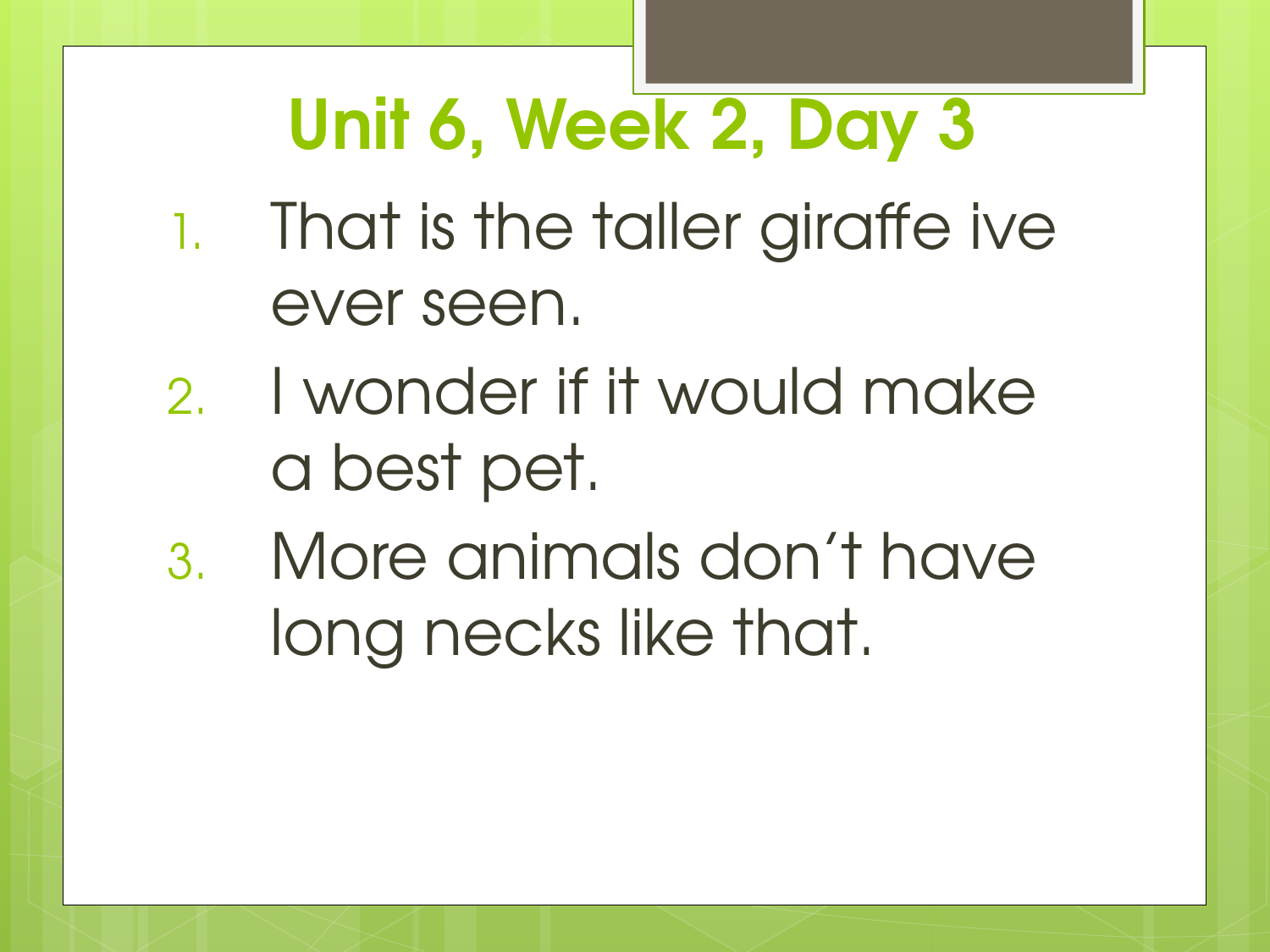

# Unit 6, Week 2, Day 3
That is the taller giraffe ive ever seen.
I wonder if it would make a best pet.
More animals don’t have long necks like that.